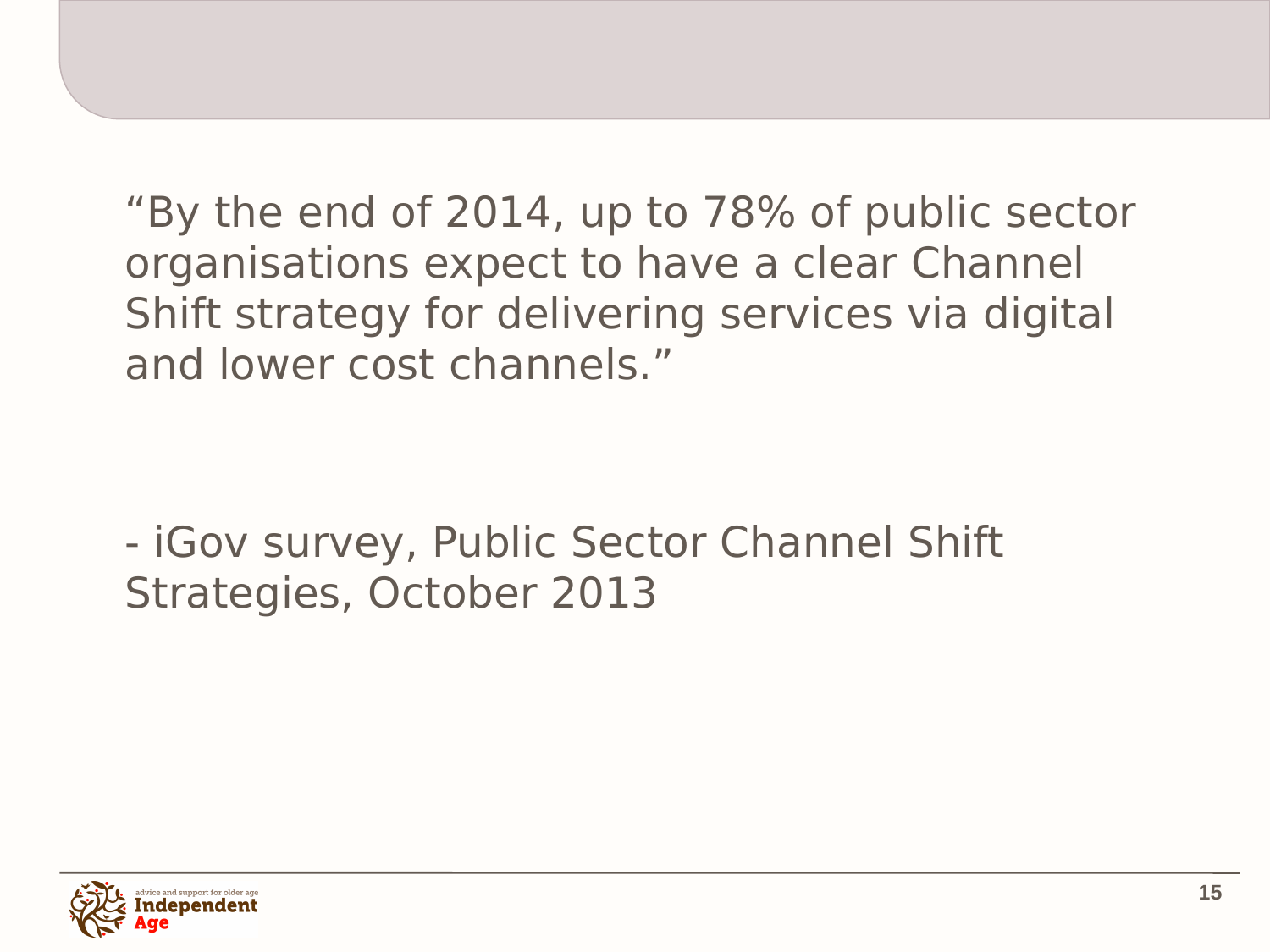

#
“By the end of 2014, up to 78% of public sector organisations expect to have a clear Channel Shift strategy for delivering services via digital and lower cost channels.”

- iGov survey, Public Sector Channel Shift Strategies, October 2013
15